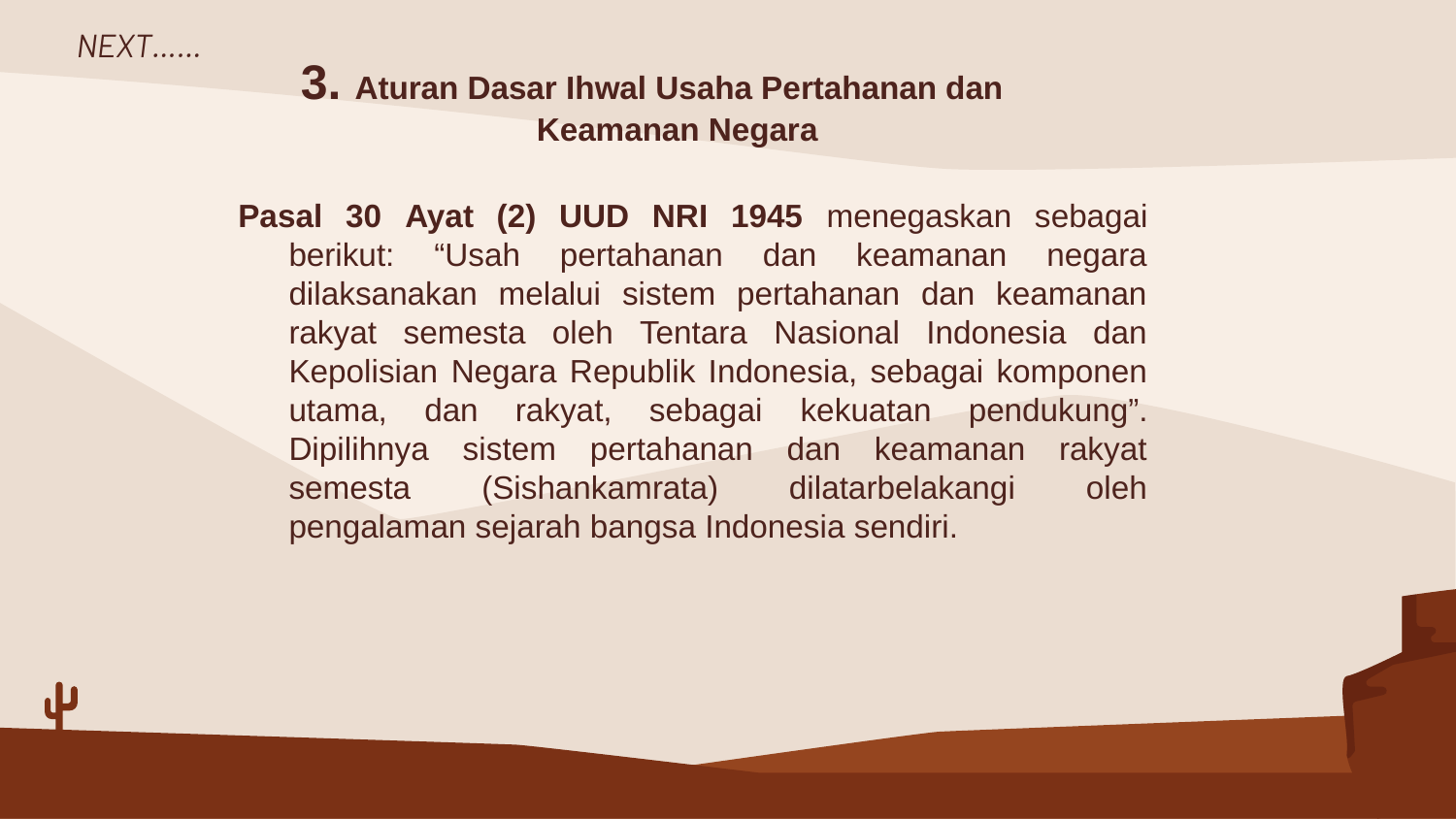

NEXT……
3. Aturan Dasar Ihwal Usaha Pertahanan dan Keamanan Negara
Pasal 30 Ayat (2) UUD NRI 1945 menegaskan sebagai berikut: “Usah pertahanan dan keamanan negara dilaksanakan melalui sistem pertahanan dan keamanan rakyat semesta oleh Tentara Nasional Indonesia dan Kepolisian Negara Republik Indonesia, sebagai komponen utama, dan rakyat, sebagai kekuatan pendukung”. Dipilihnya sistem pertahanan dan keamanan rakyat semesta (Sishankamrata) dilatarbelakangi oleh pengalaman sejarah bangsa Indonesia sendiri.